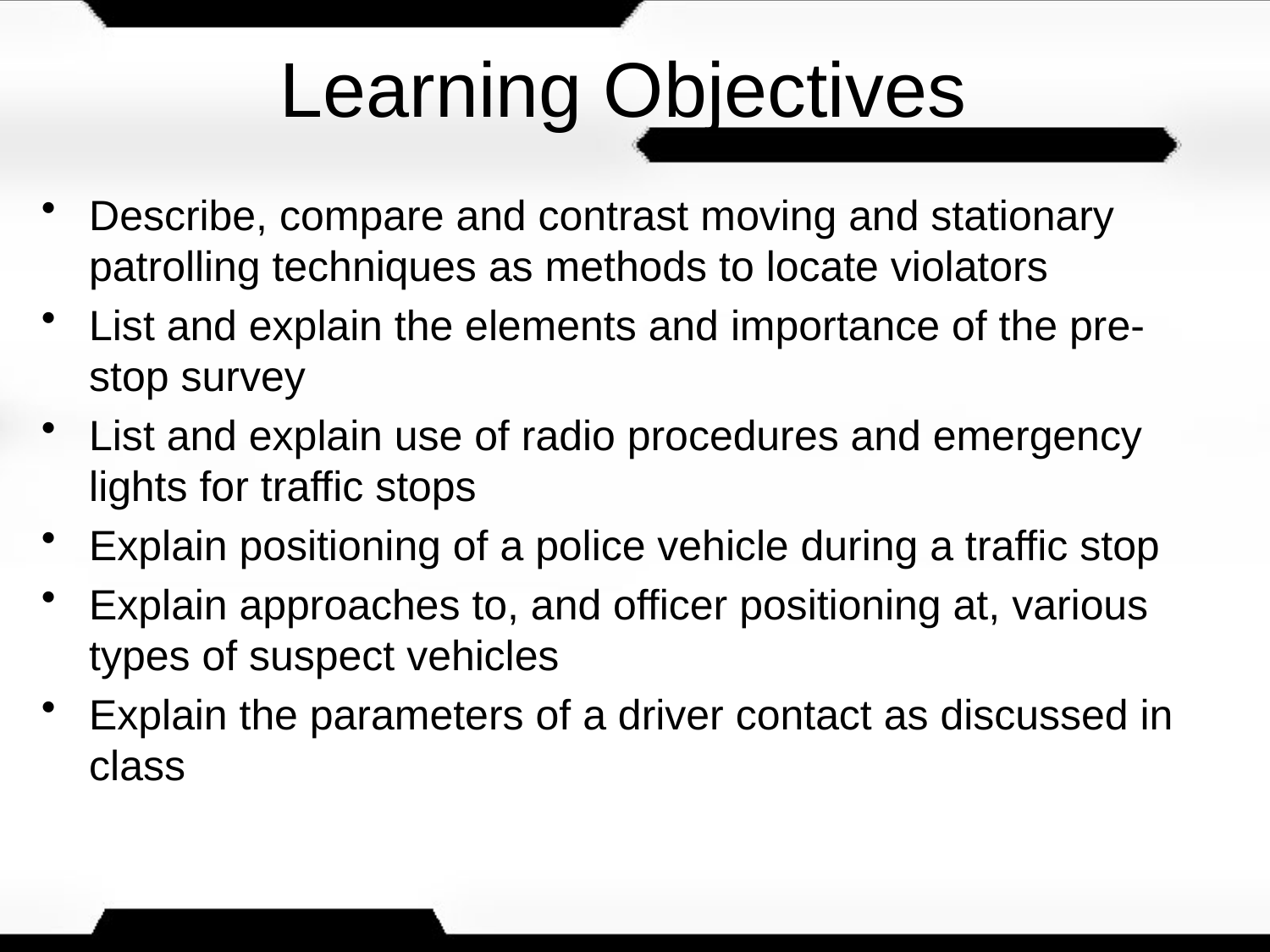

# Learning Objectives
Describe, compare and contrast moving and stationary patrolling techniques as methods to locate violators
List and explain the elements and importance of the pre-stop survey
List and explain use of radio procedures and emergency lights for traffic stops
Explain positioning of a police vehicle during a traffic stop
Explain approaches to, and officer positioning at, various types of suspect vehicles
Explain the parameters of a driver contact as discussed in class